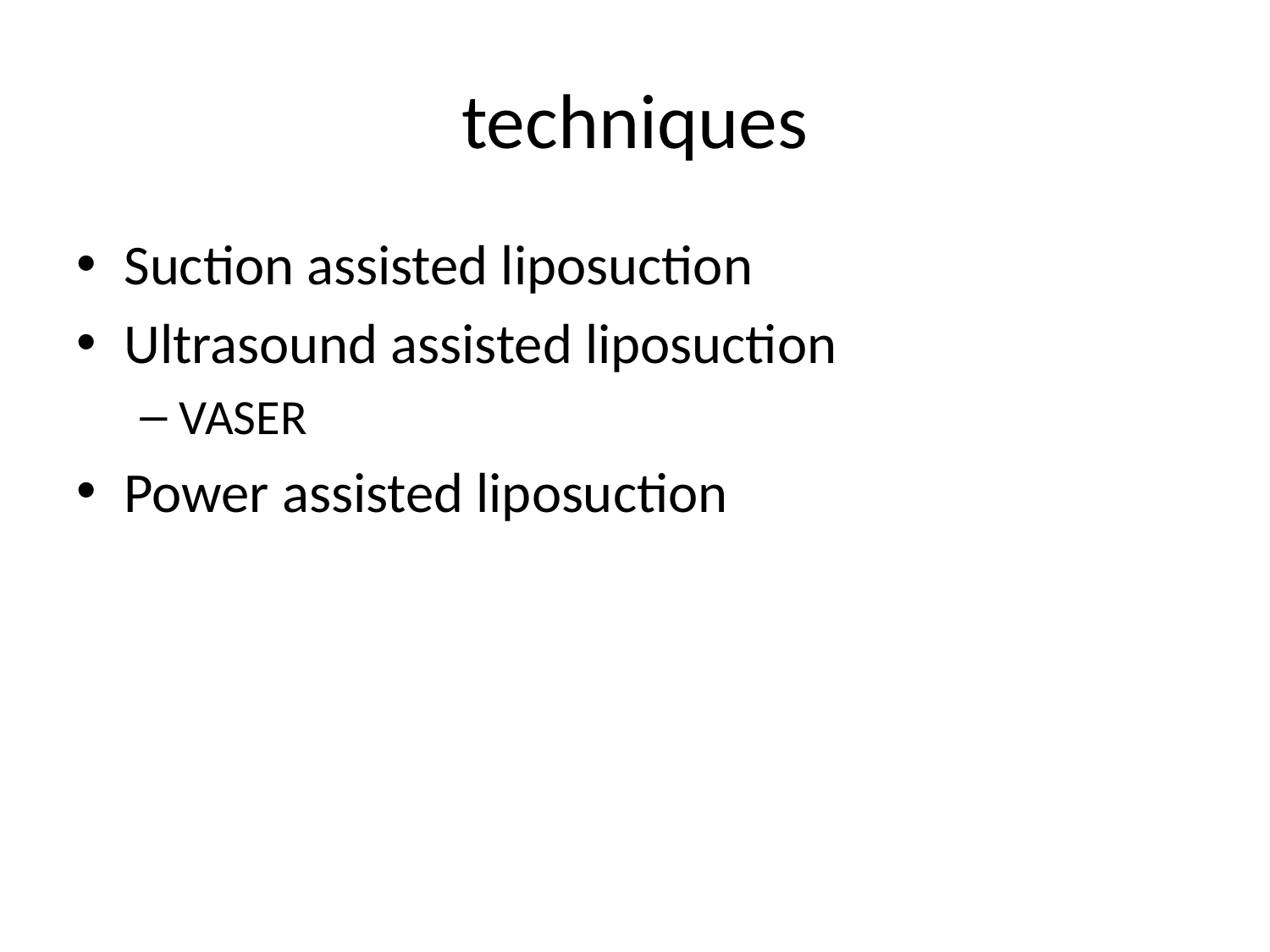

# techniques
Suction assisted liposuction
Ultrasound assisted liposuction
VASER
Power assisted liposuction